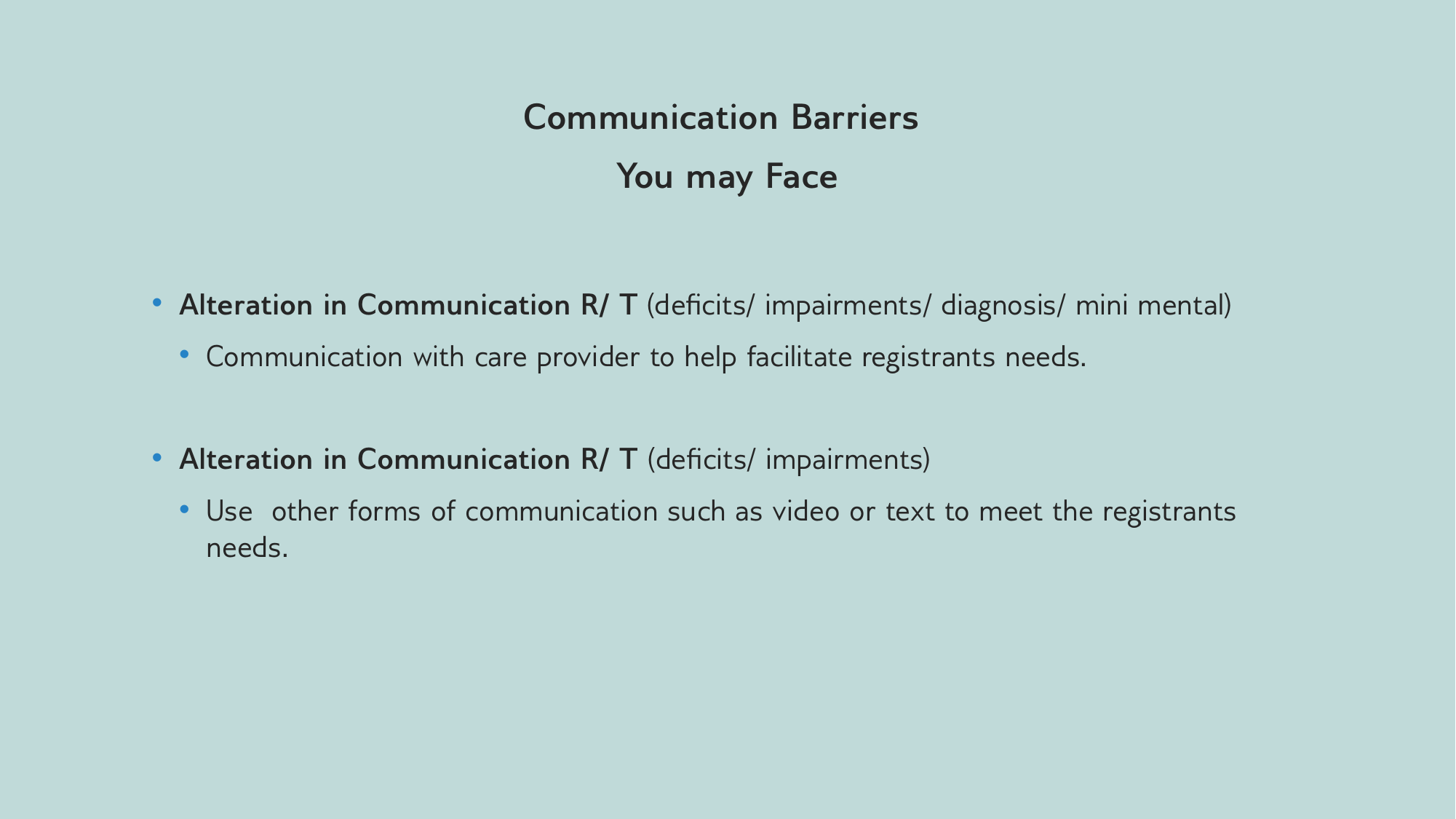

Communication Barriers
You may Face

Alteration in Communication R/ T (deficits/ impairments/ diagnosis/ mini mental)
Communication with care provider to help facilitate registrants needs.

Alteration in Communication R/ T (deficits/ impairments)
Use  other forms of communication such as video or text to meet the registrants needs.